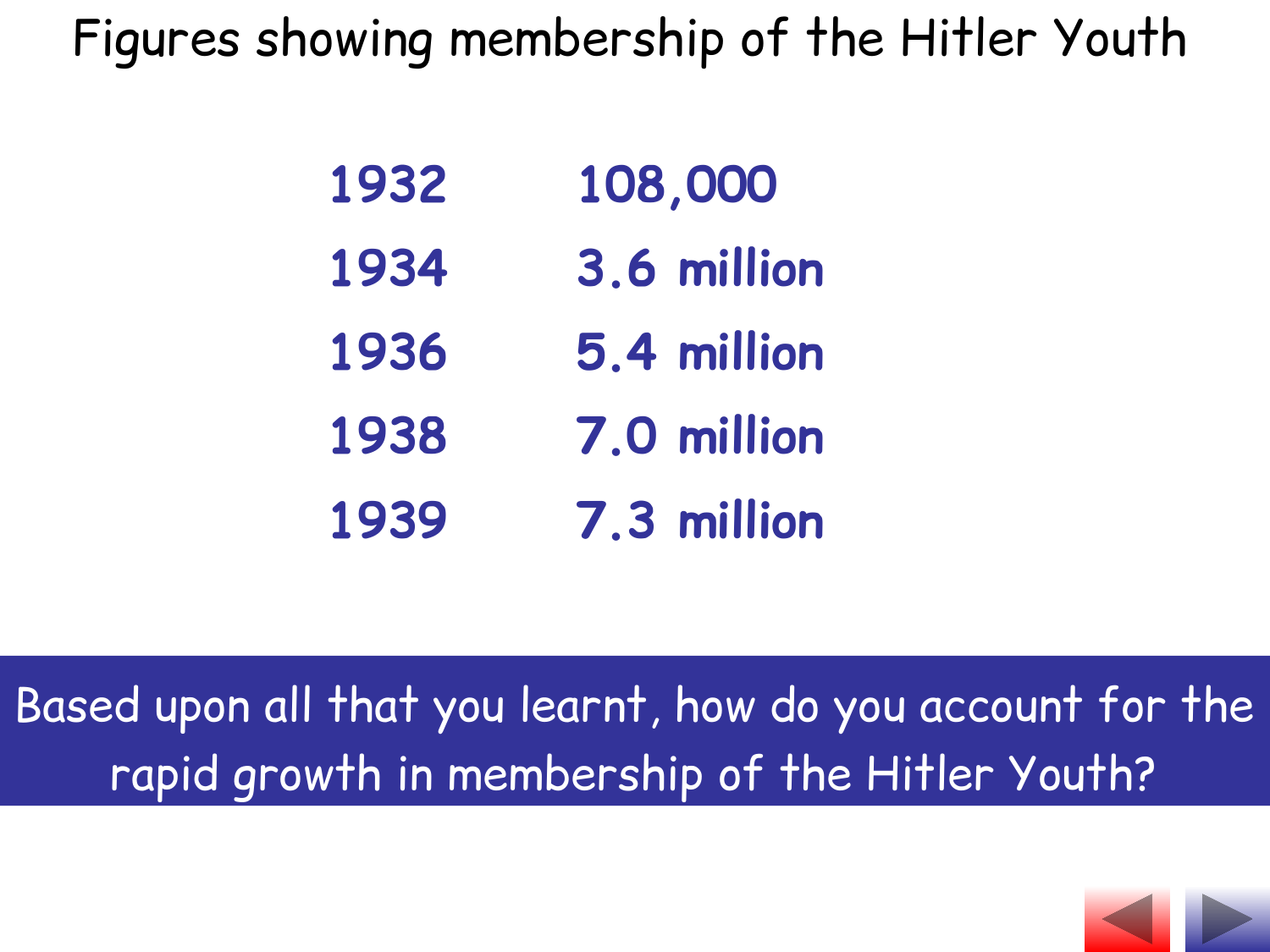

Figures showing membership of the Hitler Youth
      108,000
      3.6 million
      5.4 million
      7.0 million
      7.3 million
Based upon all that you learnt, how do you account for the rapid growth in membership of the Hitler Youth?